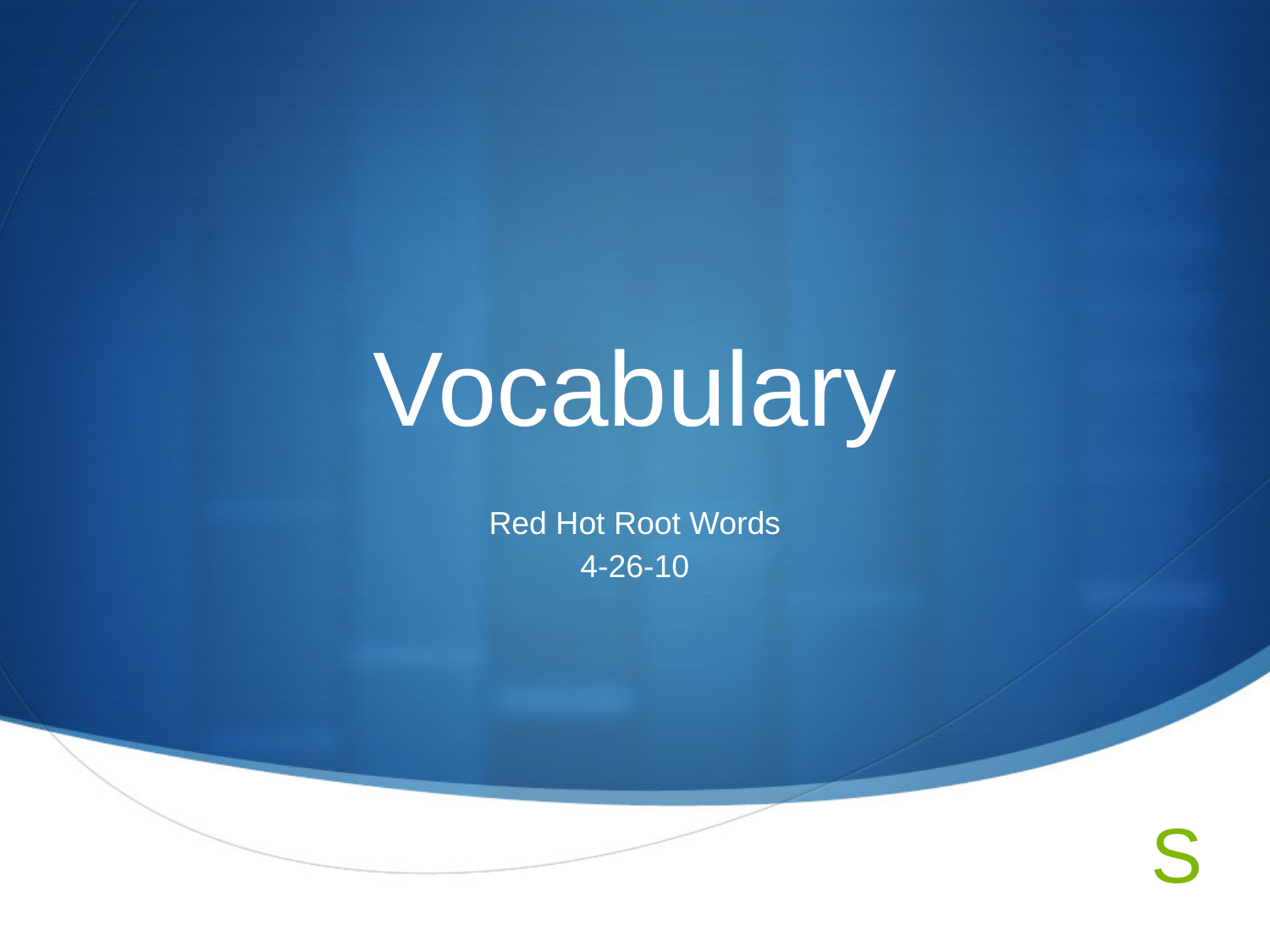

# Vocabulary

Red Hot Root Words
4-26-10